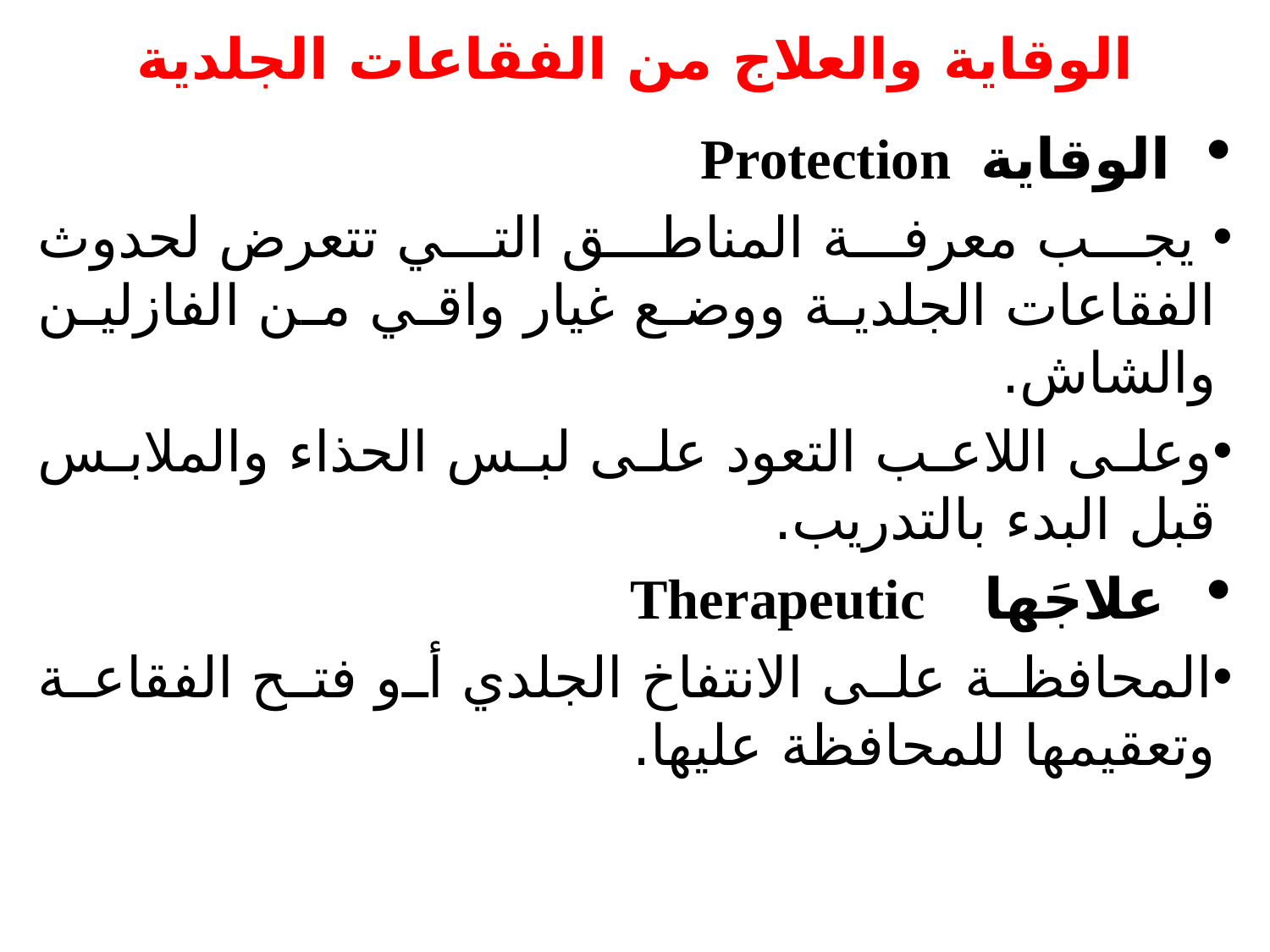

# الوقاية والعلاج من الفقاعات الجلدية
 الوقاية  Protection
 يجب معرفة المناطق التي تتعرض لحدوث الفقاعات الجلدية ووضع غيار واقي من الفازلين والشاش.
وعلى اللاعب التعود على لبس الحذاء والملابس قبل البدء بالتدريب.
 علاجَها   Therapeutic
المحافظة على الانتفاخ الجلدي أو فتح الفقاعة وتعقيمها للمحافظة عليها.